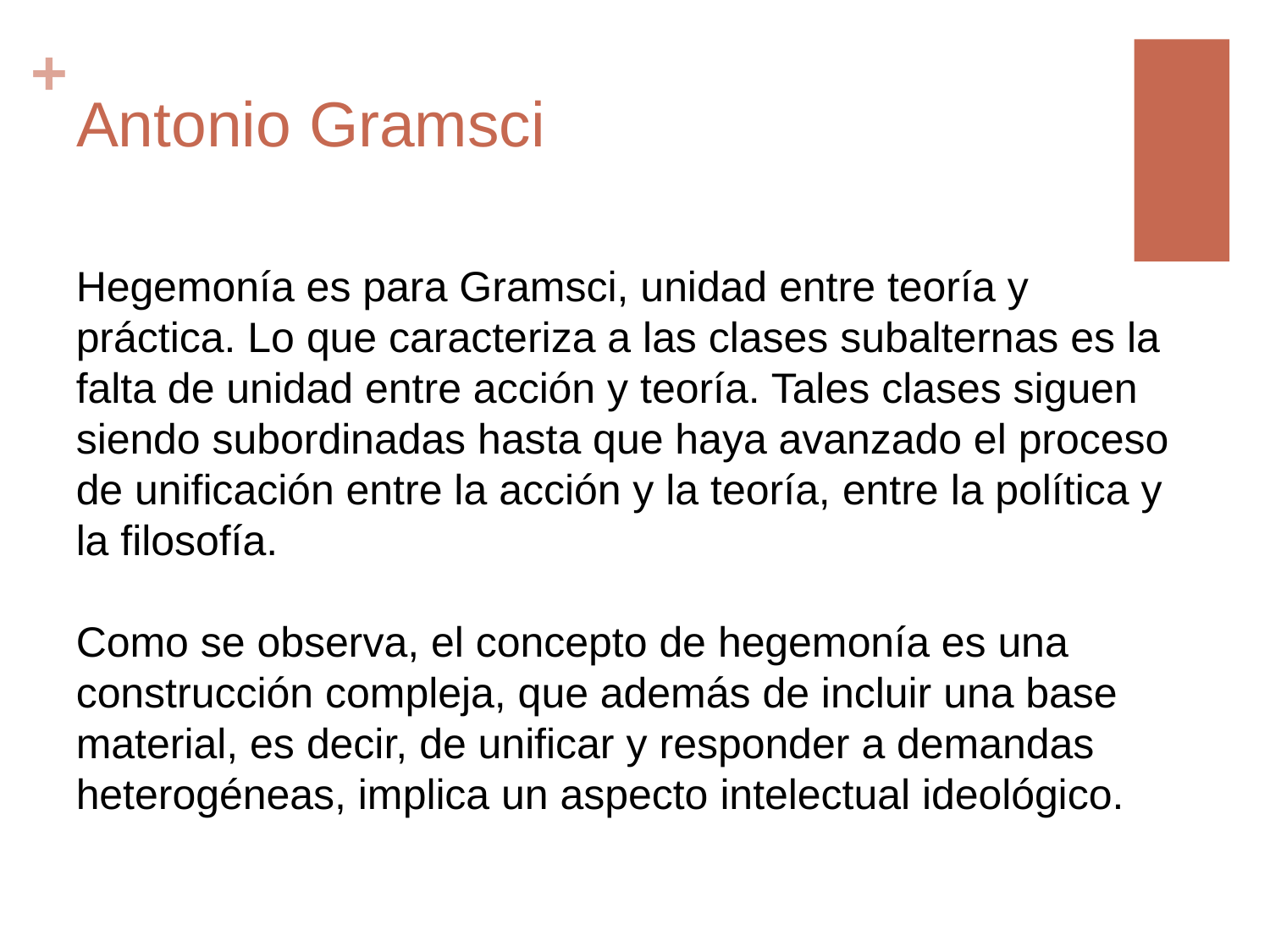

# Antonio Gramsci
Hegemonía es para Gramsci, unidad entre teoría y práctica. Lo que caracteriza a las clases subalternas es la falta de unidad entre acción y teoría. Tales clases siguen siendo subordinadas hasta que haya avanzado el proceso de unificación entre la acción y la teoría, entre la política y la filosofía.

Como se observa, el concepto de hegemonía es una construcción compleja, que además de incluir una base material, es decir, de unificar y responder a demandas heterogéneas, implica un aspecto intelectual ideológico.